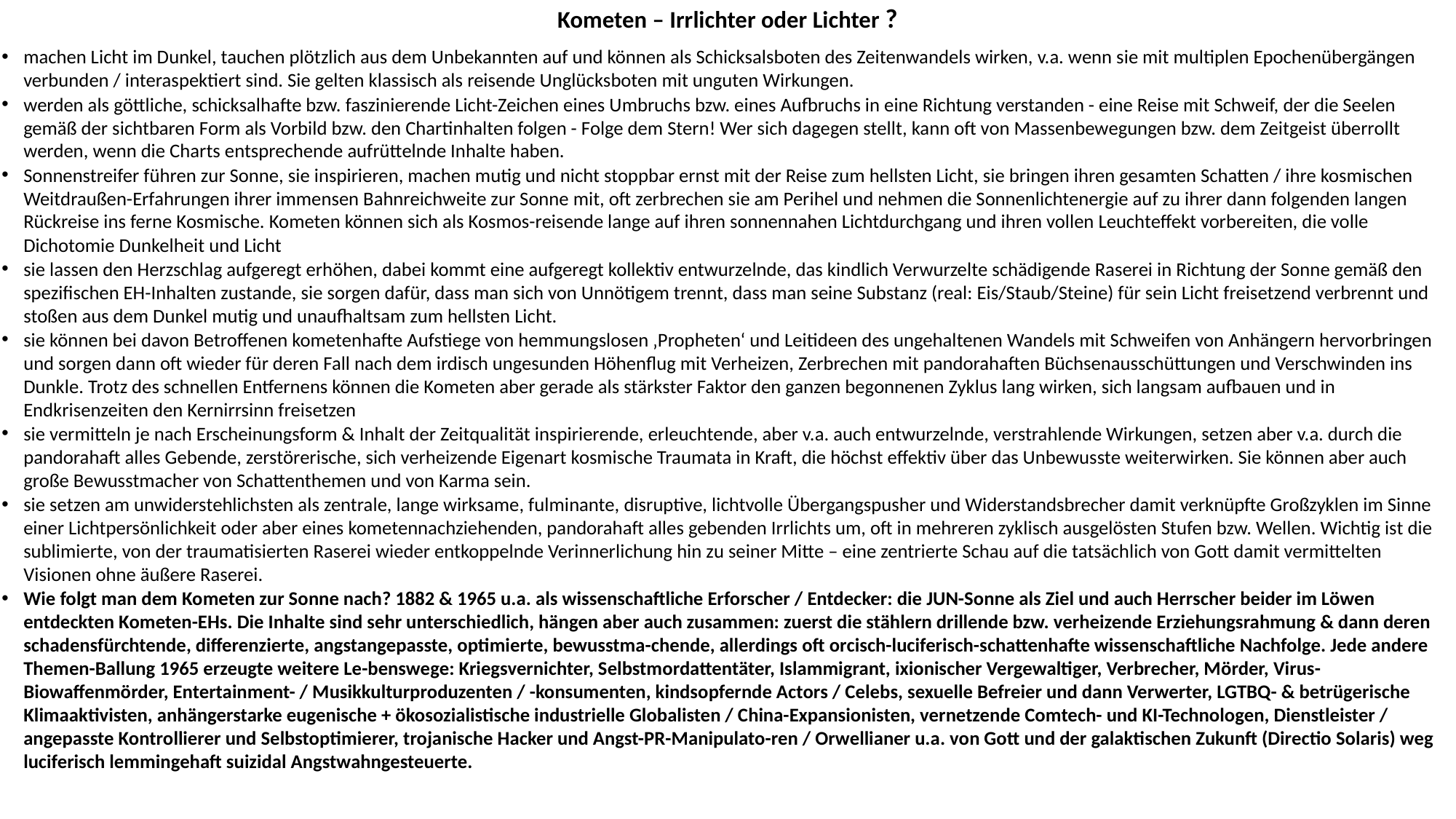

# Kometen – Irrlichter oder Lichter ?
machen Licht im Dunkel, tauchen plötzlich aus dem Unbekannten auf und können als Schicksalsboten des Zeitenwandels wirken, v.a. wenn sie mit multiplen Epochenübergängen verbunden / interaspektiert sind. Sie gelten klassisch als reisende Unglücksboten mit unguten Wirkungen.
werden als göttliche, schicksalhafte bzw. faszinierende Licht-Zeichen eines Umbruchs bzw. eines Aufbruchs in eine Richtung verstanden - eine Reise mit Schweif, der die Seelen gemäß der sichtbaren Form als Vorbild bzw. den Chartinhalten folgen - Folge dem Stern! Wer sich dagegen stellt, kann oft von Massenbewegungen bzw. dem Zeitgeist überrollt werden, wenn die Charts entsprechende aufrüttelnde Inhalte haben.
Sonnenstreifer führen zur Sonne, sie inspirieren, machen mutig und nicht stoppbar ernst mit der Reise zum hellsten Licht, sie bringen ihren gesamten Schatten / ihre kosmischen Weitdraußen-Erfahrungen ihrer immensen Bahnreichweite zur Sonne mit, oft zerbrechen sie am Perihel und nehmen die Sonnenlichtenergie auf zu ihrer dann folgenden langen Rückreise ins ferne Kosmische. Kometen können sich als Kosmos-reisende lange auf ihren sonnennahen Lichtdurchgang und ihren vollen Leuchteffekt vorbereiten, die volle Dichotomie Dunkelheit und Licht
sie lassen den Herzschlag aufgeregt erhöhen, dabei kommt eine aufgeregt kollektiv entwurzelnde, das kindlich Verwurzelte schädigende Raserei in Richtung der Sonne gemäß den spezifischen EH-Inhalten zustande, sie sorgen dafür, dass man sich von Unnötigem trennt, dass man seine Substanz (real: Eis/Staub/Steine) für sein Licht freisetzend verbrennt und stoßen aus dem Dunkel mutig und unaufhaltsam zum hellsten Licht.
sie können bei davon Betroffenen kometenhafte Aufstiege von hemmungslosen ‚Propheten‘ und Leitideen des ungehaltenen Wandels mit Schweifen von Anhängern hervorbringen und sorgen dann oft wieder für deren Fall nach dem irdisch ungesunden Höhenflug mit Verheizen, Zerbrechen mit pandorahaften Büchsenausschüttungen und Verschwinden ins Dunkle. Trotz des schnellen Entfernens können die Kometen aber gerade als stärkster Faktor den ganzen begonnenen Zyklus lang wirken, sich langsam aufbauen und in Endkrisenzeiten den Kernirrsinn freisetzen
sie vermitteln je nach Erscheinungsform & Inhalt der Zeitqualität inspirierende, erleuchtende, aber v.a. auch entwurzelnde, verstrahlende Wirkungen, setzen aber v.a. durch die pandorahaft alles Gebende, zerstörerische, sich verheizende Eigenart kosmische Traumata in Kraft, die höchst effektiv über das Unbewusste weiterwirken. Sie können aber auch große Bewusstmacher von Schattenthemen und von Karma sein.
sie setzen am unwiderstehlichsten als zentrale, lange wirksame, fulminante, disruptive, lichtvolle Übergangspusher und Widerstandsbrecher damit verknüpfte Großzyklen im Sinne einer Lichtpersönlichkeit oder aber eines kometennachziehenden, pandorahaft alles gebenden Irrlichts um, oft in mehreren zyklisch ausgelösten Stufen bzw. Wellen. Wichtig ist die sublimierte, von der traumatisierten Raserei wieder entkoppelnde Verinnerlichung hin zu seiner Mitte – eine zentrierte Schau auf die tatsächlich von Gott damit vermittelten Visionen ohne äußere Raserei.
Wie folgt man dem Kometen zur Sonne nach? 1882 & 1965 u.a. als wissenschaftliche Erforscher / Entdecker: die JUN-Sonne als Ziel und auch Herrscher beider im Löwen entdeckten Kometen-EHs. Die Inhalte sind sehr unterschiedlich, hängen aber auch zusammen: zuerst die stählern drillende bzw. verheizende Erziehungsrahmung & dann deren schadensfürchtende, differenzierte, angstangepasste, optimierte, bewusstma-chende, allerdings oft orcisch-luciferisch-schattenhafte wissenschaftliche Nachfolge. Jede andere Themen-Ballung 1965 erzeugte weitere Le-benswege: Kriegsvernichter, Selbstmordattentäter, Islammigrant, ixionischer Vergewaltiger, Verbrecher, Mörder, Virus-Biowaffenmörder, Entertainment- / Musikkulturproduzenten / -konsumenten, kindsopfernde Actors / Celebs, sexuelle Befreier und dann Verwerter, LGTBQ- & betrügerische Klimaaktivisten, anhängerstarke eugenische + ökosozialistische industrielle Globalisten / China-Expansionisten, vernetzende Comtech- und KI-Technologen, Dienstleister / angepasste Kontrollierer und Selbstoptimierer, trojanische Hacker und Angst-PR-Manipulato-ren / Orwellianer u.a. von Gott und der galaktischen Zukunft (Directio Solaris) weg luciferisch lemmingehaft suizidal Angstwahngesteuerte.